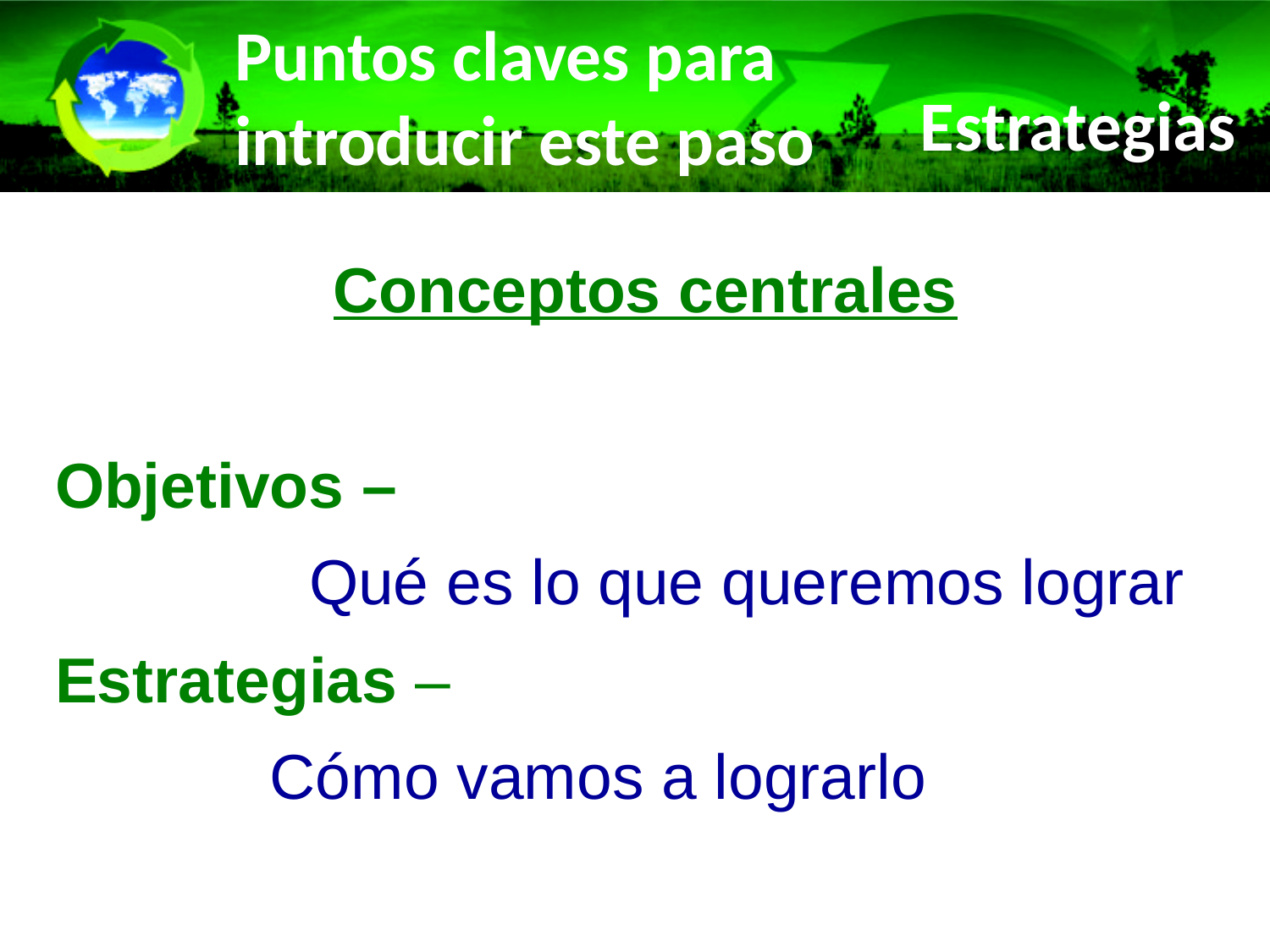

# Puntos claves para introducir este paso
Estrategias
Conceptos centrales

Objetivos –
		Qué es lo que queremos lograr
Estrategias –
	     Cómo vamos a lograrlo